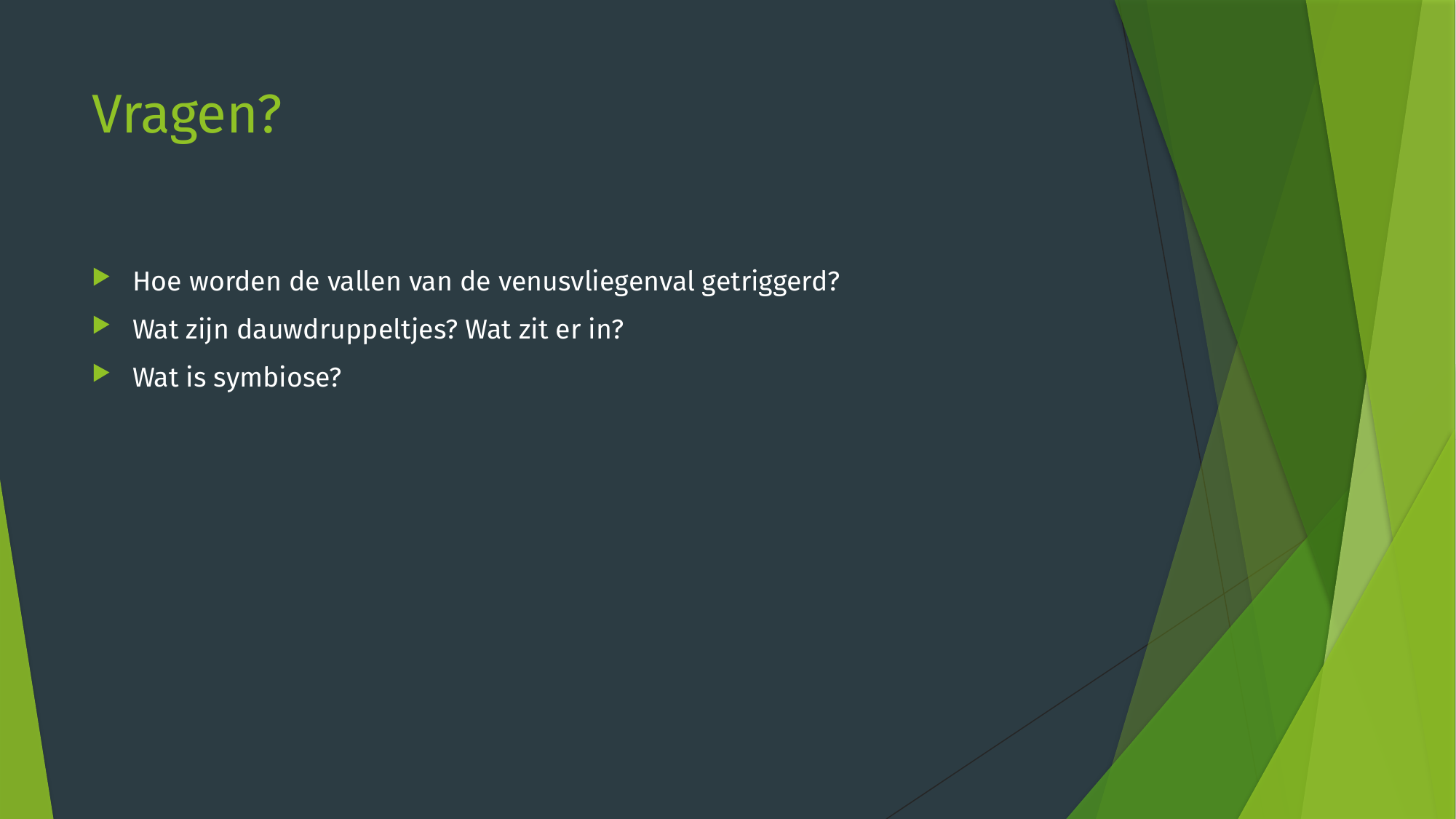

# Vragen?
Hoe worden de vallen van de venusvliegenval getriggerd?
Wat zijn dauwdruppeltjes? Wat zit er in?
Wat is symbiose?